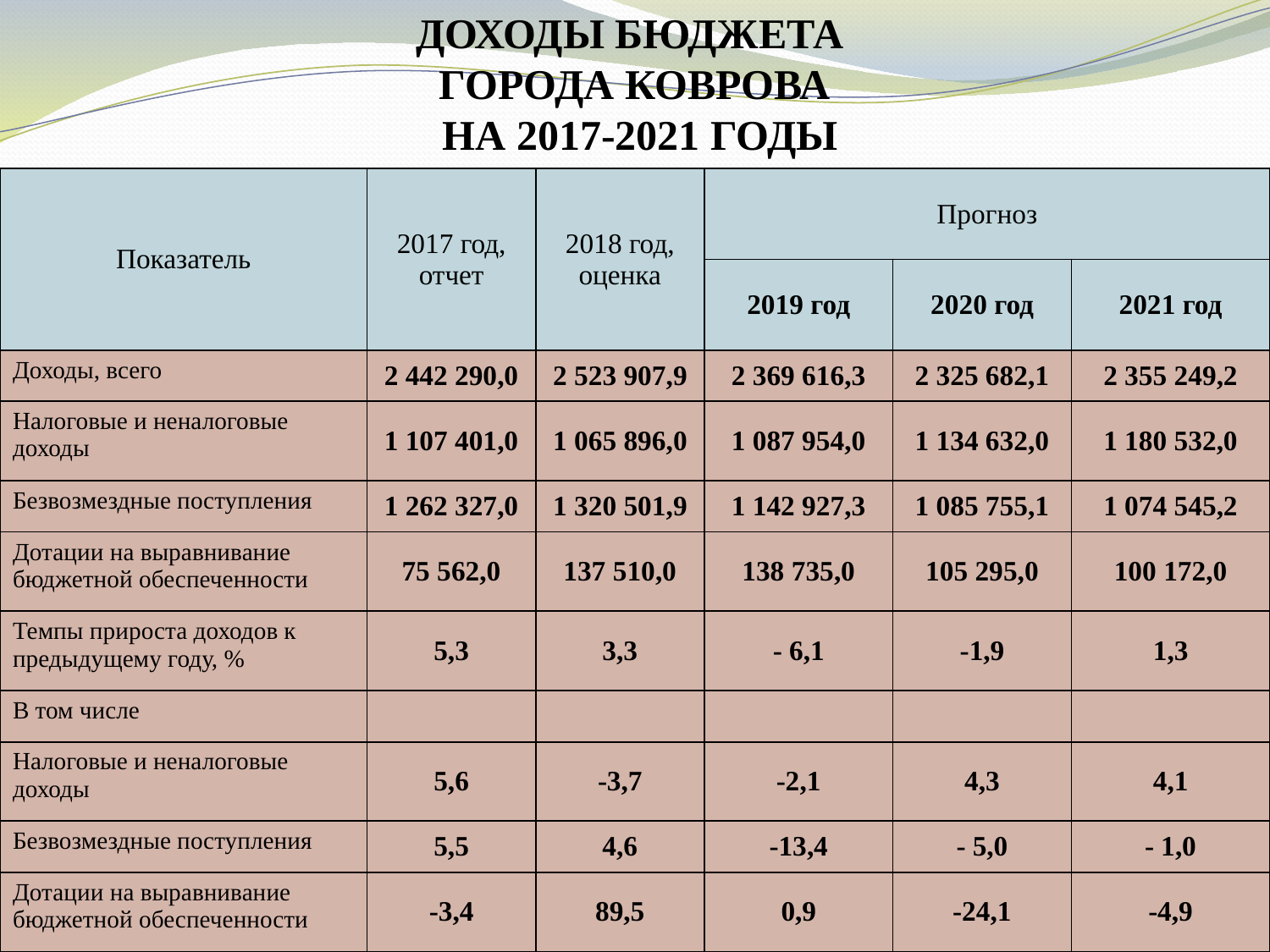

ДОХОДЫ БЮДЖЕТА
ГОРОДА КОВРОВА
 НА 2017-2021 ГОДЫ

| Показатель | 2017 год, отчет | 2018 год, оценка | Прогноз |  |  |
| --- | --- | --- | --- | --- | --- |
|  |  |  | 2019 год | 2020 год | 2021 год |
| Доходы, всего | 2 442 290,0 | 2 523 907,9 | 2 369 616,3 | 2 325 682,1 | 2 355 249,2 |
| Налоговые и неналоговые доходы | 1 107 401,0 | 1 065 896,0 | 1 087 954,0 | 1 134 632,0 | 1 180 532,0 |
| Безвозмездные поступления | 1 262 327,0 | 1 320 501,9 | 1 142 927,3 | 1 085 755,1 | 1 074 545,2 |
| Дотации на выравнивание бюджетной обеспеченности | 75 562,0 | 137 510,0 | 138 735,0 | 105 295,0 | 100 172,0 |
| Темпы прироста доходов к предыдущему году, % | 5,3 | 3,3 | - 6,1 | -1,9 | 1,3 |
| В том числе |  |  |  |  |  |
| Налоговые и неналоговые доходы | 5,6 | -3,7 | -2,1 | 4,3 | 4,1 |
| Безвозмездные поступления | 5,5 | 4,6 | -13,4 | - 5,0 | - 1,0 |
| Дотации на выравнивание бюджетной обеспеченности | -3,4 | 89,5 | 0,9 | -24,1 | -4,9 |
тыс. руб.